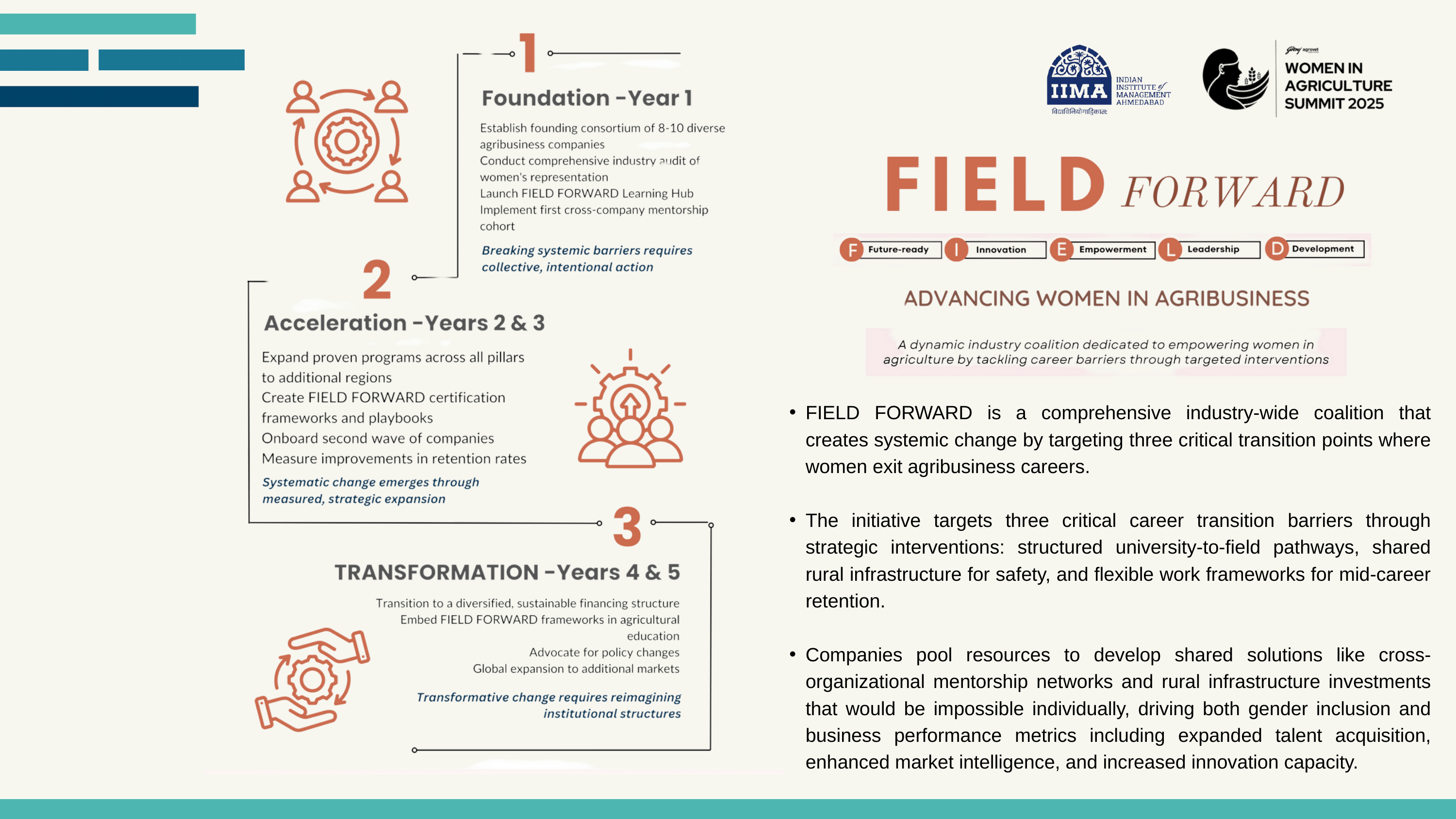

FIELD FORWARD is a comprehensive industry-wide coalition that creates systemic change by targeting three critical transition points where women exit agribusiness careers.

The initiative targets three critical career transition barriers through strategic interventions: structured university-to-field pathways, shared rural infrastructure for safety, and flexible work frameworks for mid-career retention.

Companies pool resources to develop shared solutions like cross-organizational mentorship networks and rural infrastructure investments that would be impossible individually, driving both gender inclusion and business performance metrics including expanded talent acquisition, enhanced market intelligence, and increased innovation capacity.